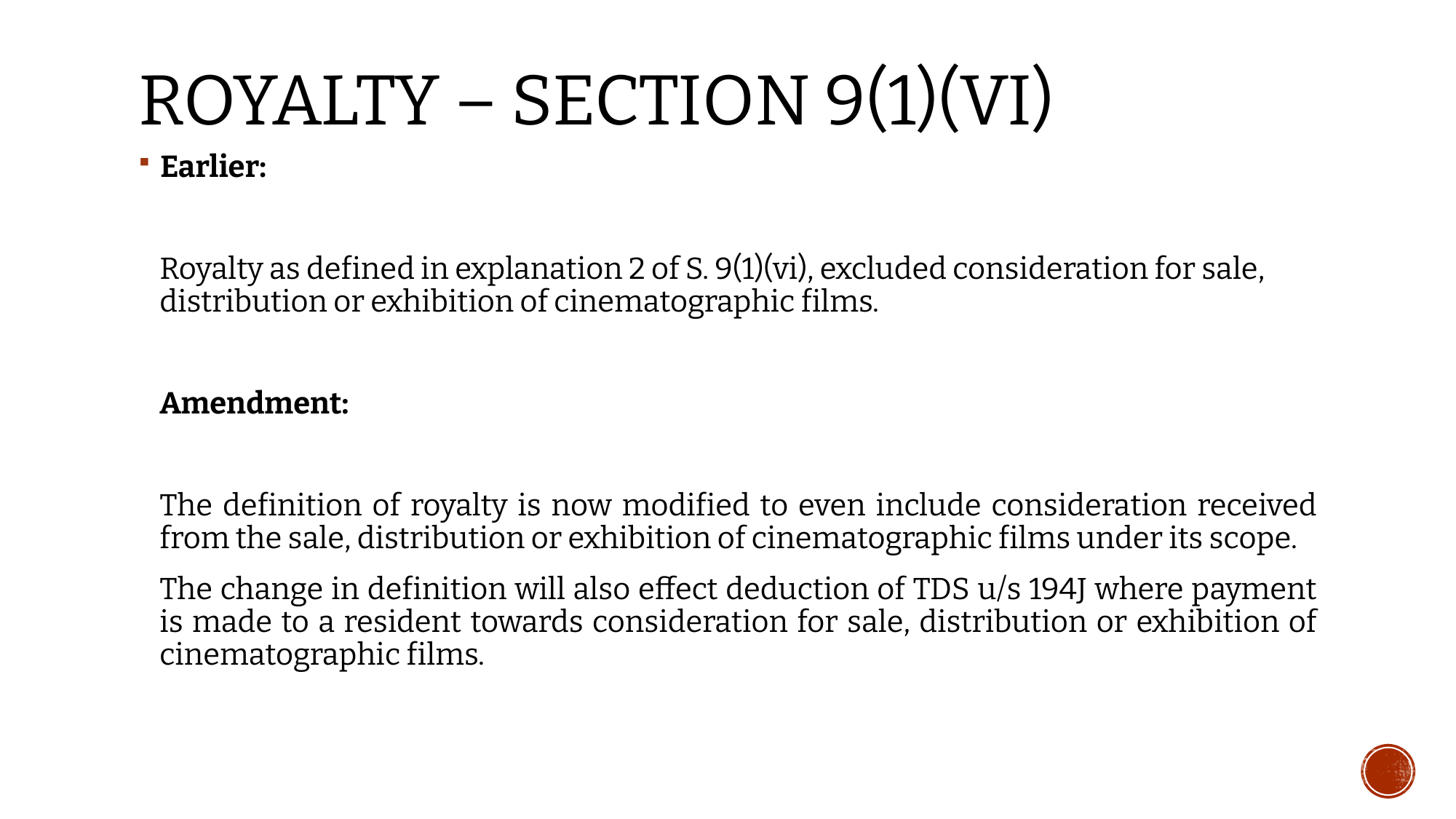

# Royalty – section 9(1)(VI)
Earlier:

Royalty as defined in explanation 2 of S. 9(1)(vi), excluded consideration for sale, distribution or exhibition of cinematographic films.

Amendment:

The definition of royalty is now modified to even include consideration received from the sale, distribution or exhibition of cinematographic films under its scope.
The change in definition will also effect deduction of TDS u/s 194J where payment is made to a resident towards consideration for sale, distribution or exhibition of cinematographic films.